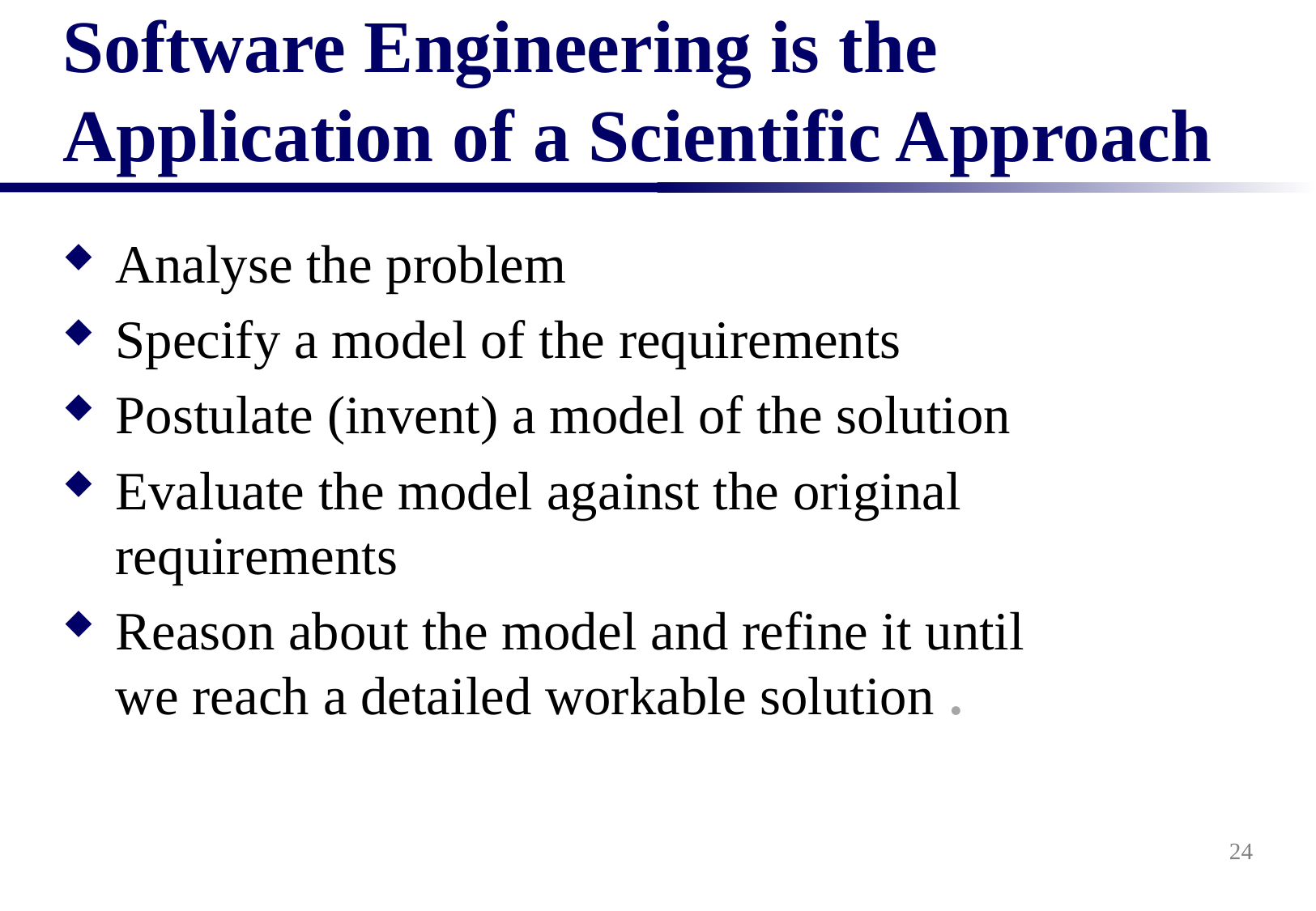

# Software Engineering is the Application of a Scientific Approach
Analyse the problem
Specify a model of the requirements
Postulate (invent) a model of the solution
Evaluate the model against the original requirements
Reason about the model and refine it until we reach a detailed workable solution .
24